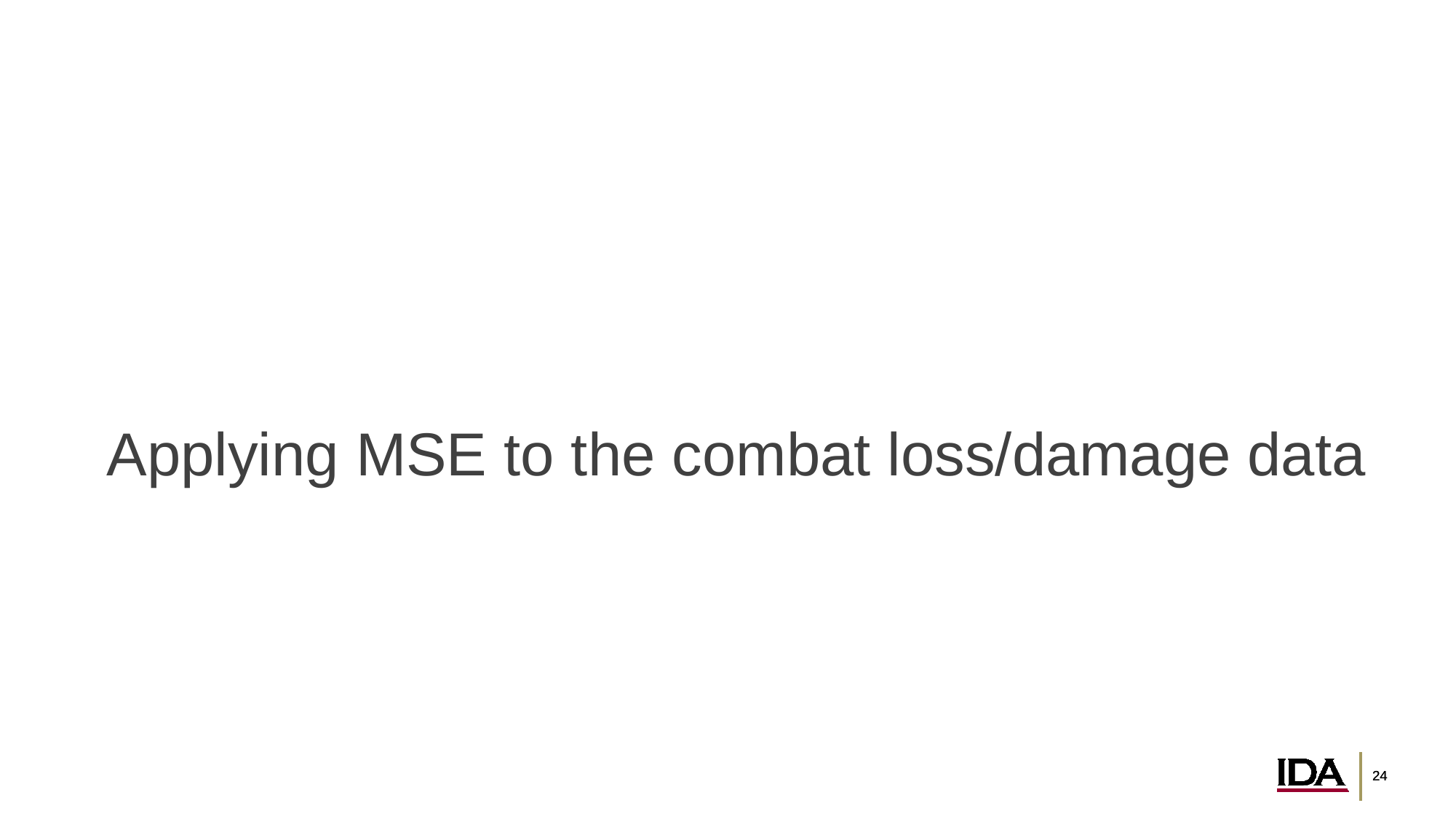

# Applying MSE to the combat loss/damage data